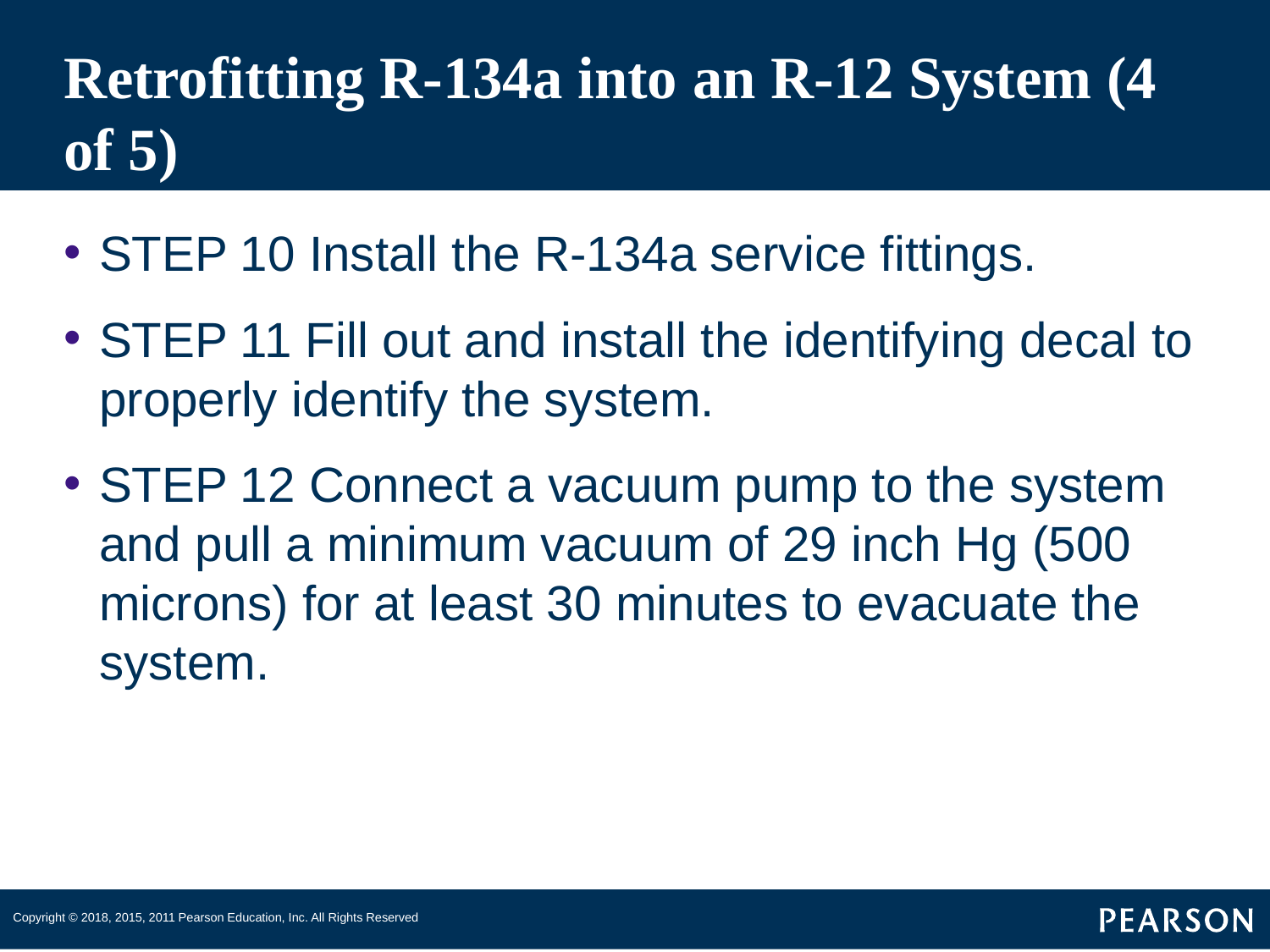

# Retrofitting R-134a into an R-12 System (4 of 5)
STEP 10 Install the R-134a service fittings.
STEP 11 Fill out and install the identifying decal to properly identify the system.
STEP 12 Connect a vacuum pump to the system and pull a minimum vacuum of 29 inch Hg (500 microns) for at least 30 minutes to evacuate the system.